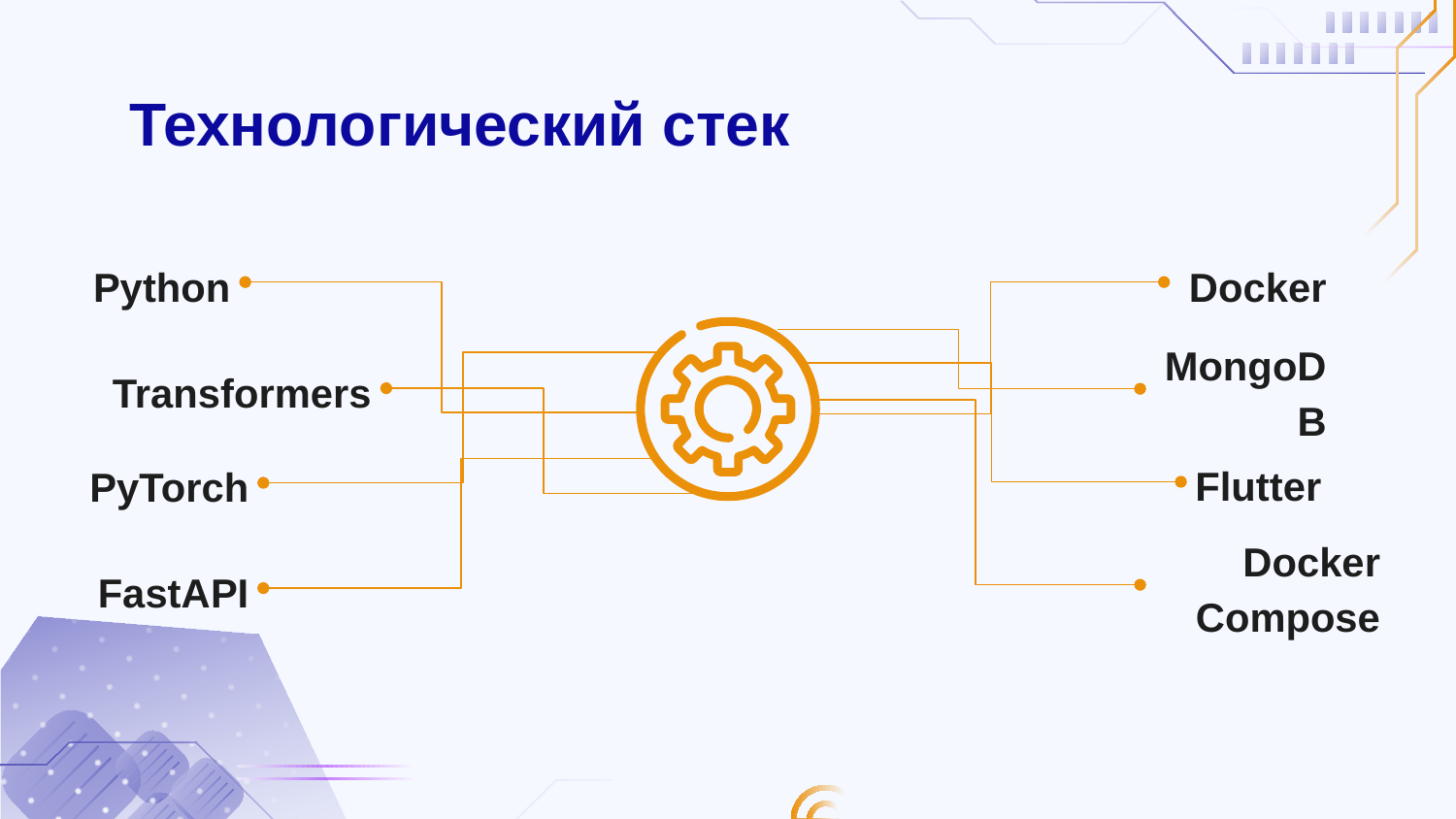

# Технологический стек
Python
Docker

Transformers
MongoDB
Flutter
PyTorch
Docker
Compose
FastAPI